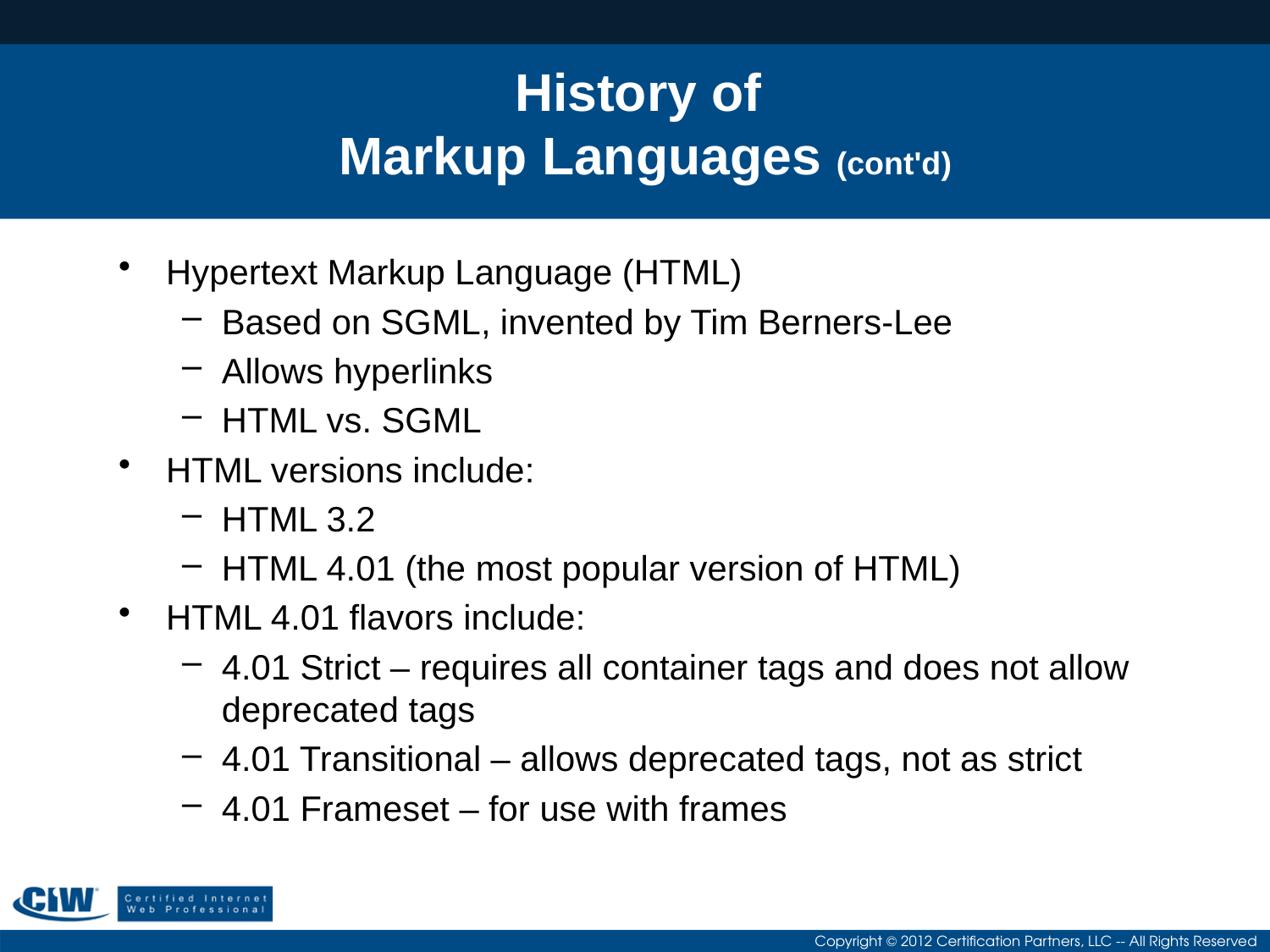

# History of Markup Languages (cont'd)
Hypertext Markup Language (HTML)
Based on SGML, invented by Tim Berners-Lee
Allows hyperlinks
HTML vs. SGML
HTML versions include:
HTML 3.2
HTML 4.01 (the most popular version of HTML)
HTML 4.01 flavors include:
4.01 Strict – requires all container tags and does not allow deprecated tags
4.01 Transitional – allows deprecated tags, not as strict
4.01 Frameset – for use with frames